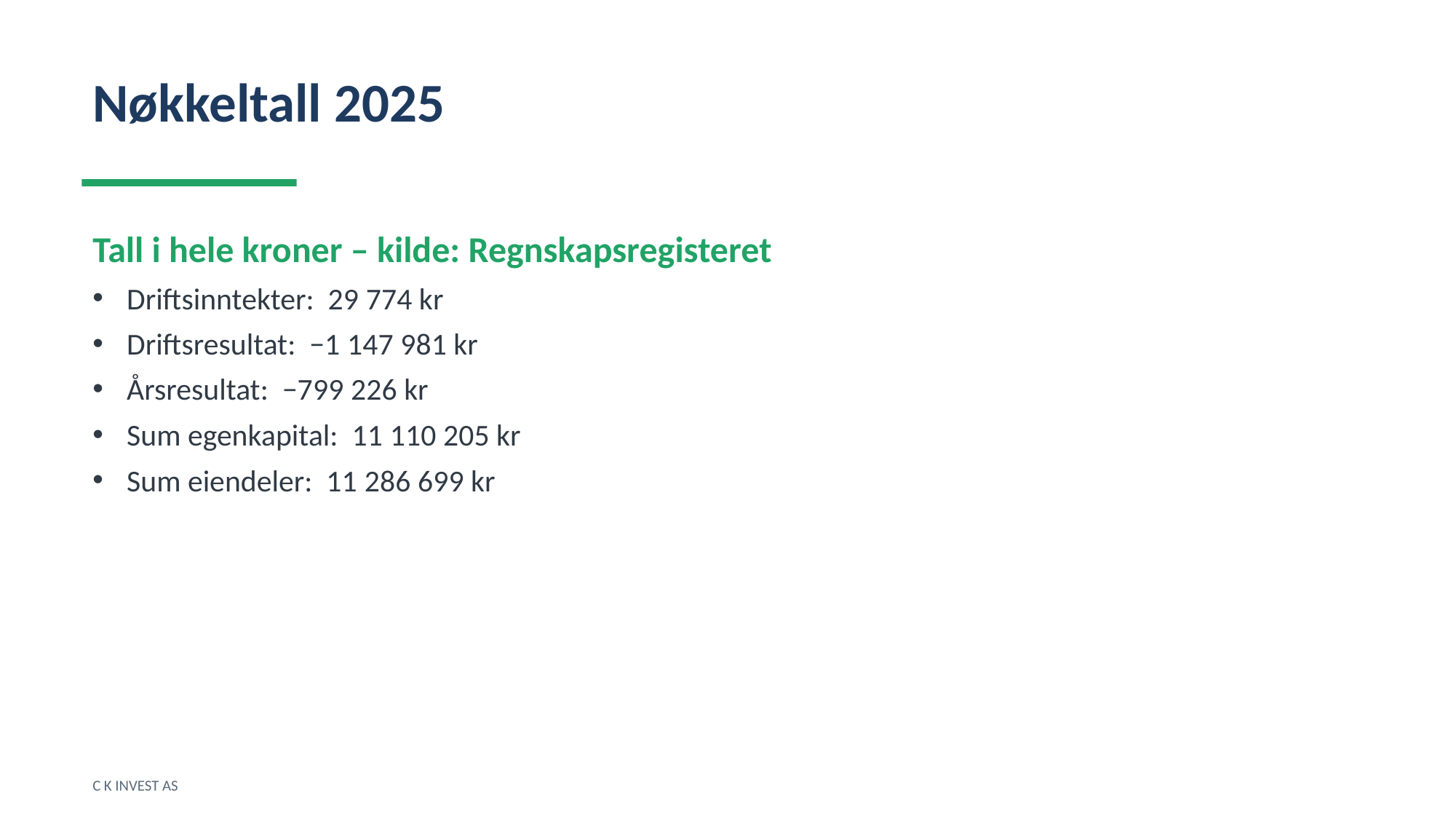

Nøkkeltall 2025

Tall i hele kroner – kilde: Regnskapsregisteret
Driftsinntekter:  29 774 kr
Driftsresultat:  −1 147 981 kr
Årsresultat:  −799 226 kr
Sum egenkapital:  11 110 205 kr
Sum eiendeler:  11 286 699 kr
C K INVEST AS